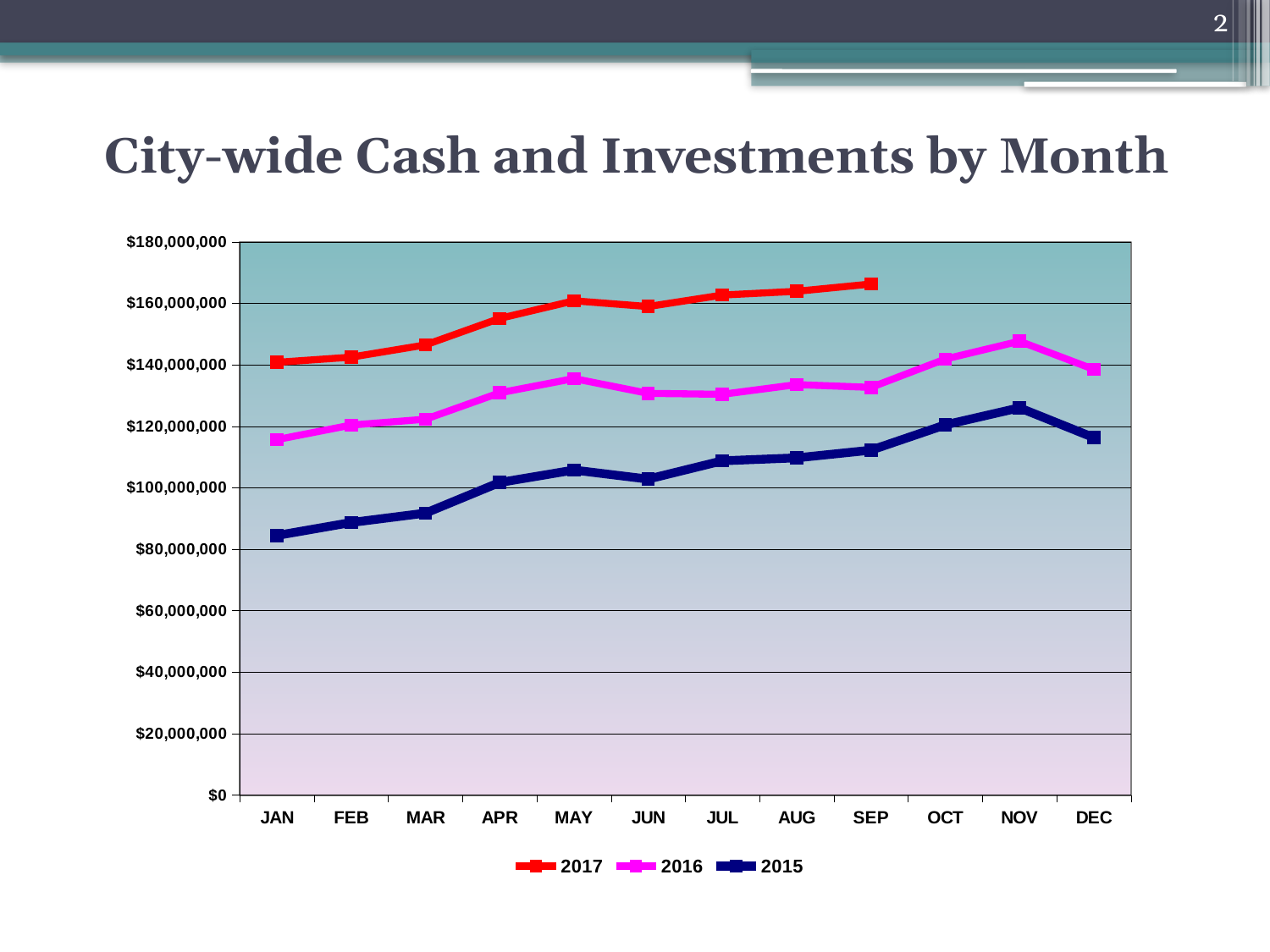

2
# City-wide Cash and Investments by Month

[unsupported chart]